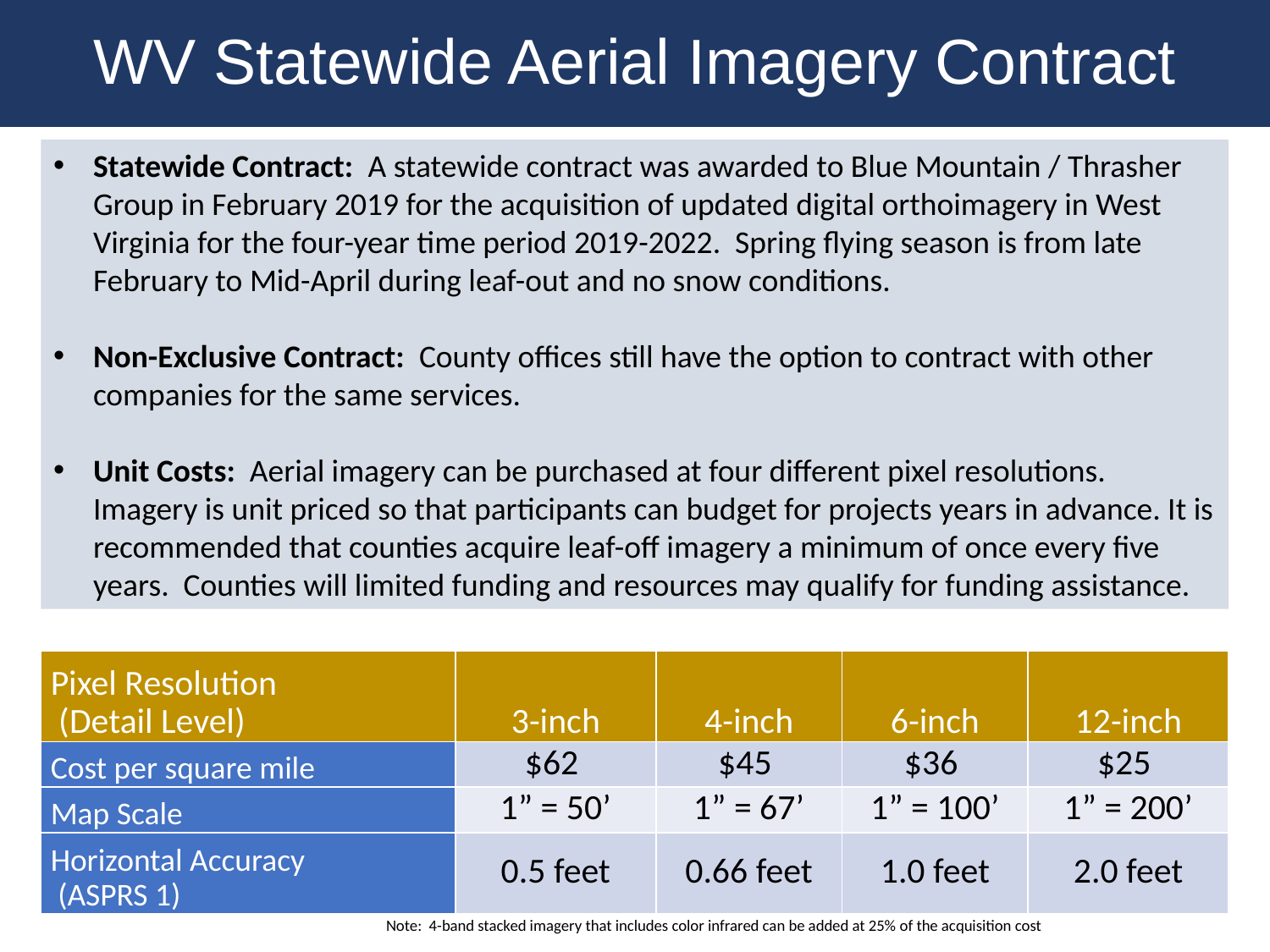

WV Statewide Aerial Imagery Contract
Statewide Contract:  A statewide contract was awarded to Blue Mountain / Thrasher Group in February 2019 for the acquisition of updated digital orthoimagery in West Virginia for the four-year time period 2019-2022.  Spring flying season is from late February to Mid-April during leaf-out and no snow conditions.

Non-Exclusive Contract:  County offices still have the option to contract with other companies for the same services.

Unit Costs:  Aerial imagery can be purchased at four different pixel resolutions. Imagery is unit priced so that participants can budget for projects years in advance. It is recommended that counties acquire leaf-off imagery a minimum of once every five years.  Counties will limited funding and resources may qualify for funding assistance.
| Pixel Resolution (Detail Level) | 3-inch | 4-inch | 6-inch | 12-inch |
| --- | --- | --- | --- | --- |
| Cost per square mile | $62 | $45 | $36 | $25 |
| Map Scale | 1” = 50’ | 1” = 67’ | 1” = 100’ | 1” = 200’ |
| Horizontal Accuracy (ASPRS 1) | 0.5 feet | 0.66 feet | 1.0 feet | 2.0 feet |
Note:  4-band stacked imagery that includes color infrared can be added at 25% of the acquisition cost